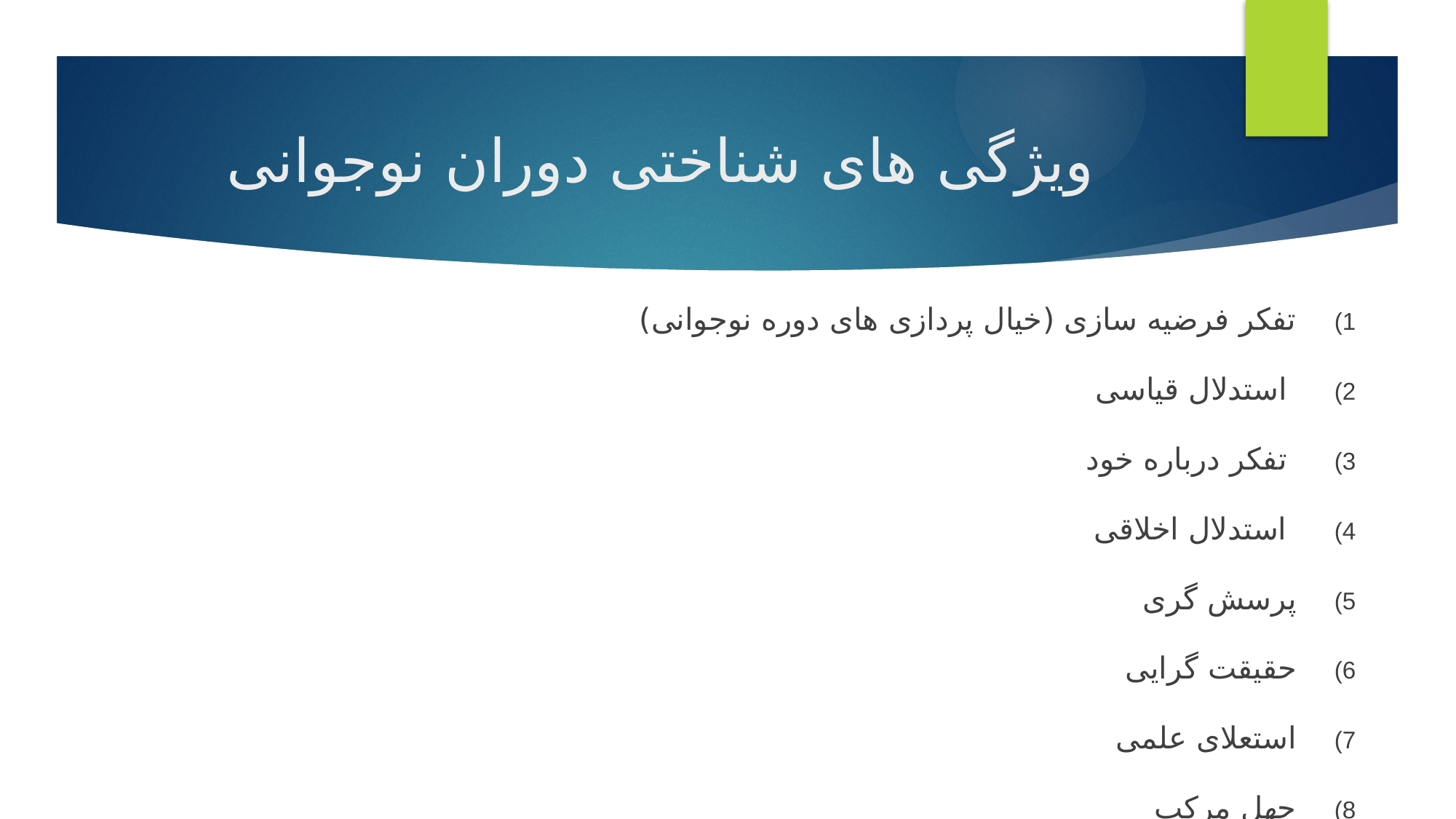

# ویژگی های شناختی دوران نوجوانی
تفکر فرضیه سازی (خیال پردازی های دوره نوجوانی)
 استدلال قیاسی
 تفکر درباره خود
 استدلال اخلاقی
پرسش گری
حقیقت گرایی
استعلای علمی
جهل مرکب